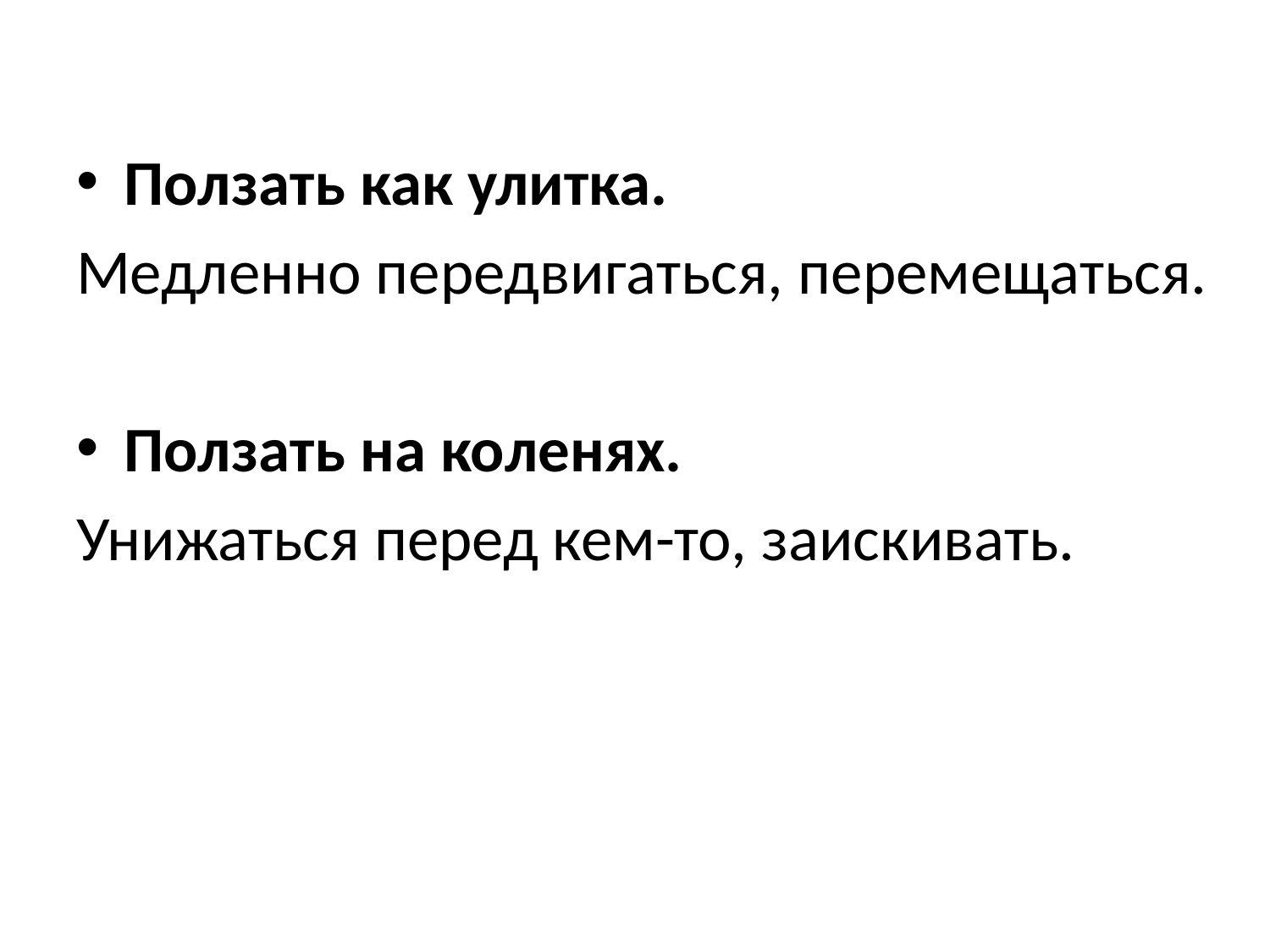

Ползать как улитка.
Медленно передвигаться, перемещаться.

Ползать на коленях.
Унижаться перед кем-то, заискивать.